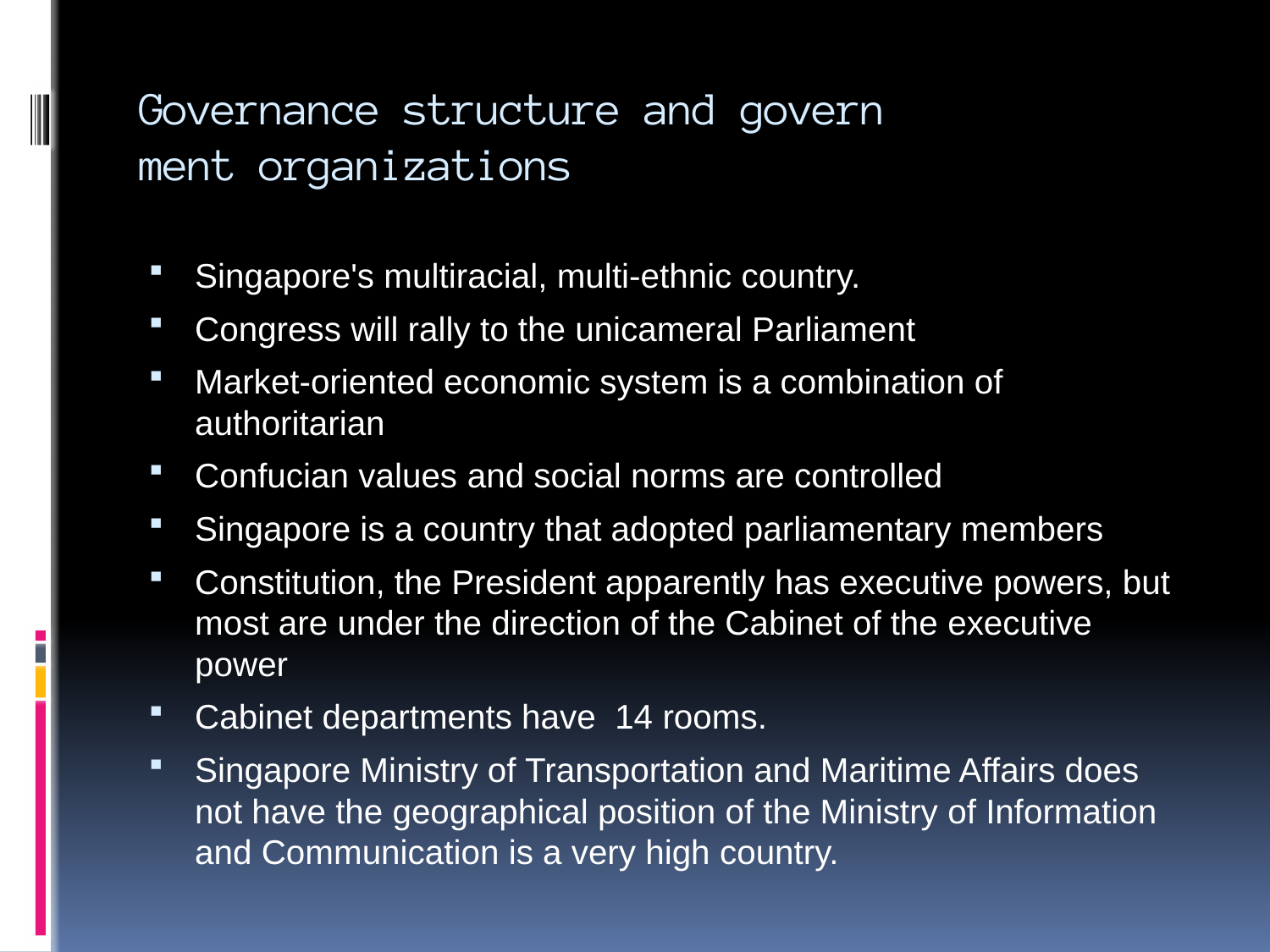

# Governance structure and govern ment organizations
Singapore's multiracial, multi-ethnic country.
Congress will rally to the unicameral Parliament
Market-oriented economic system is a combination of authoritarian
Confucian values ​​and social norms are controlled
Singapore is a country that adopted parliamentary members
Constitution, the President apparently has executive powers, but most are under the direction of the Cabinet of the executive power
Cabinet departments have  14 rooms.
Singapore Ministry of Transportation and Maritime Affairs does not have the geographical position of the Ministry of Information and Communication is a very high country.